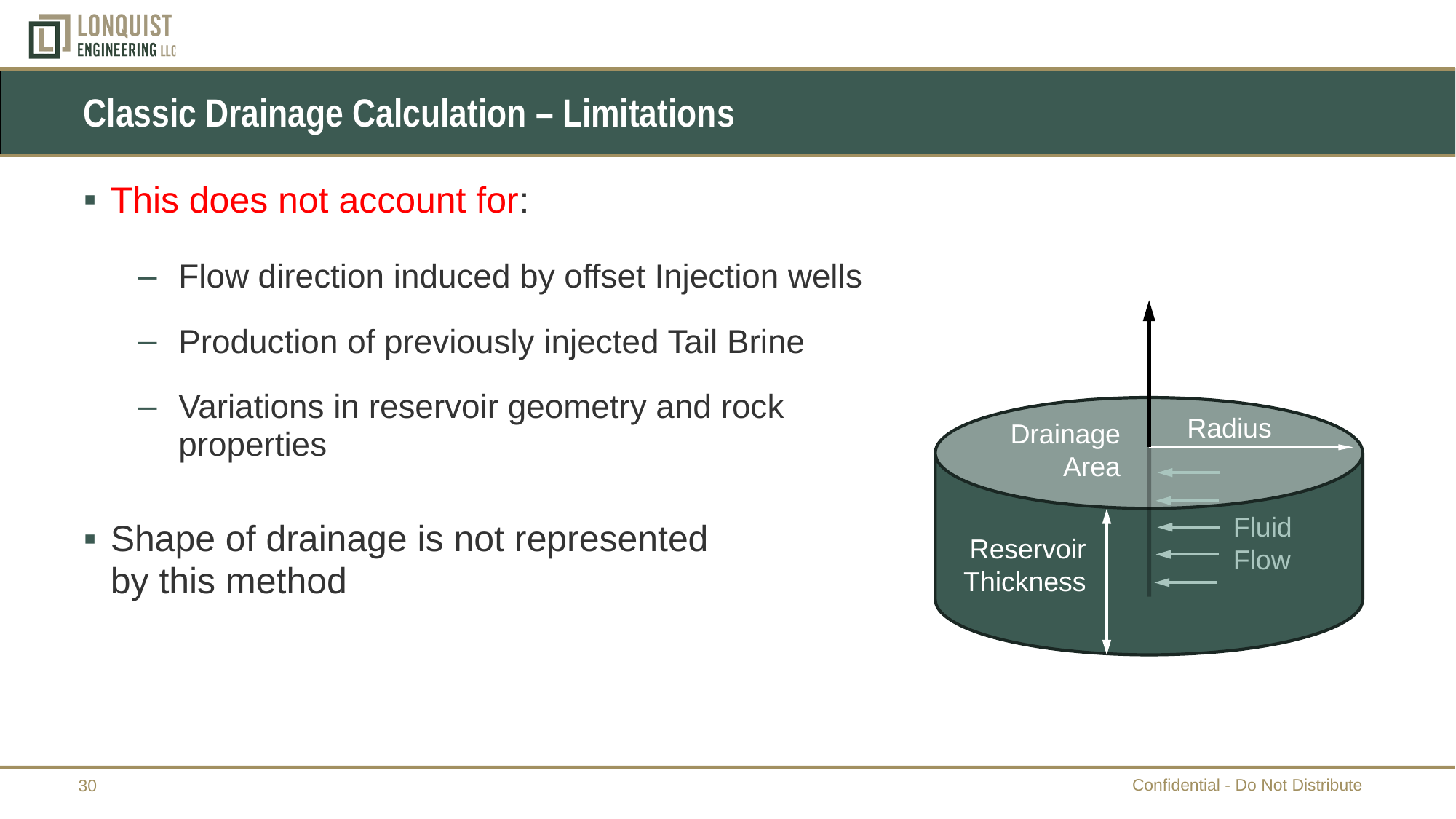

# Classic Drainage Calculation – Limitations
This does not account for:
Flow direction induced by offset Injection wells
Production of previously injected Tail Brine
Variations in reservoir geometry and rock properties
Shape of drainage is not represented              by this method

Radius
Drainage
Area
Fluid
Flow
Reservoir
Thickness
Confidential - Do Not Distribute